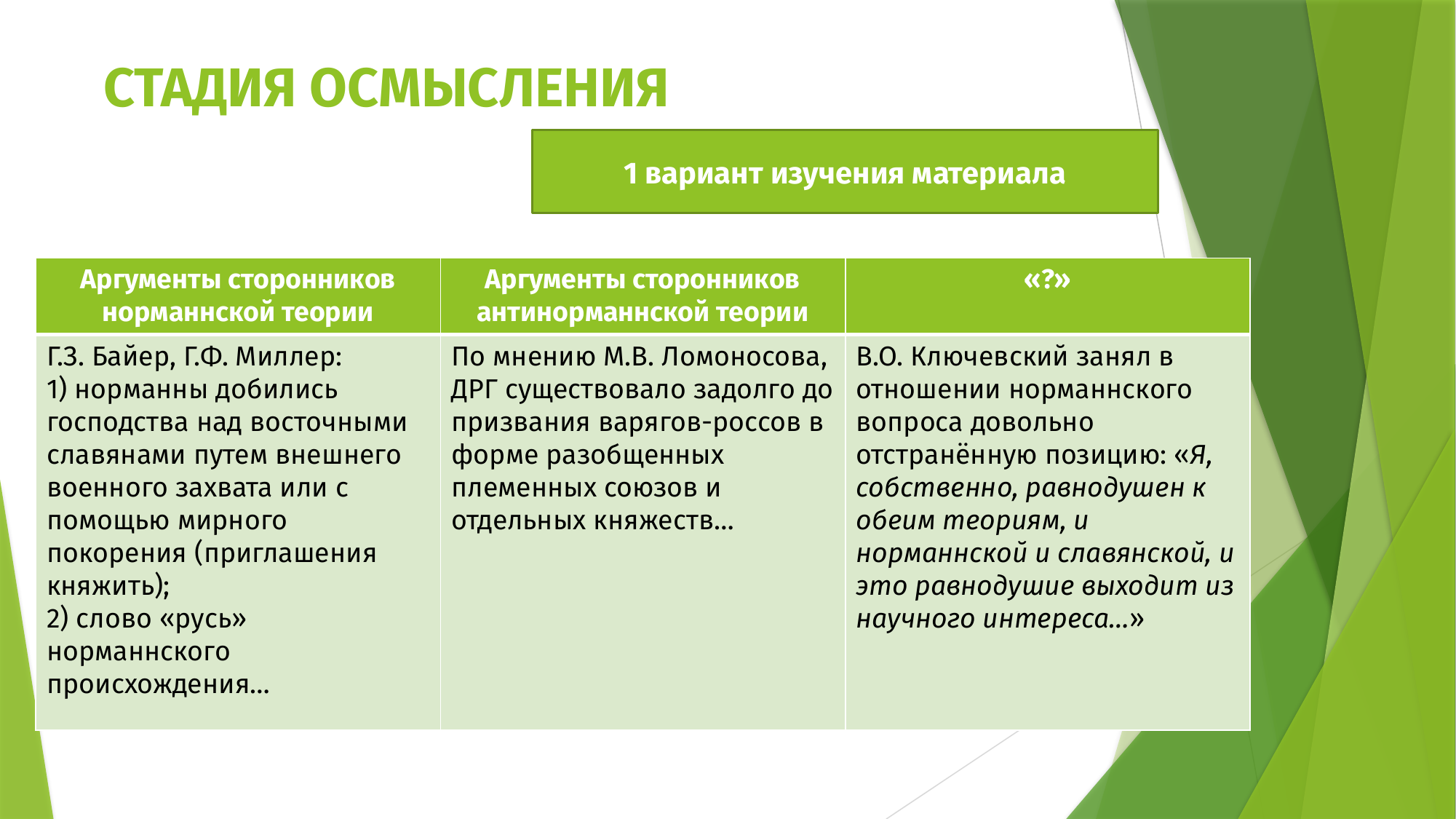

# СТАДИЯ ОСМЫСЛЕНИЯ
1 вариант изучения материала
| Аргументы сторонников норманнской теории | Аргументы сторонников антинорманнской теории | «?» |
| --- | --- | --- |
| Г.З. Байер, Г.Ф. Миллер: 1) норманны добились господства над восточными славянами путем внешнего военного захвата или с помощью мирного покорения (приглашения княжить); 2) слово «русь» норманнского происхождения… | По мнению М.В. Ломоносова, ДРГ существовало задолго до призвания варягов-россов в форме разобщенных племенных союзов и отдельных княжеств… | В.О. Ключевский занял в отношении норманнского вопроса довольно отстранённую позицию: «Я, собственно, равнодушен к обеим теориям, и норманнской и славянской, и это равнодушие выходит из научного интереса…» |